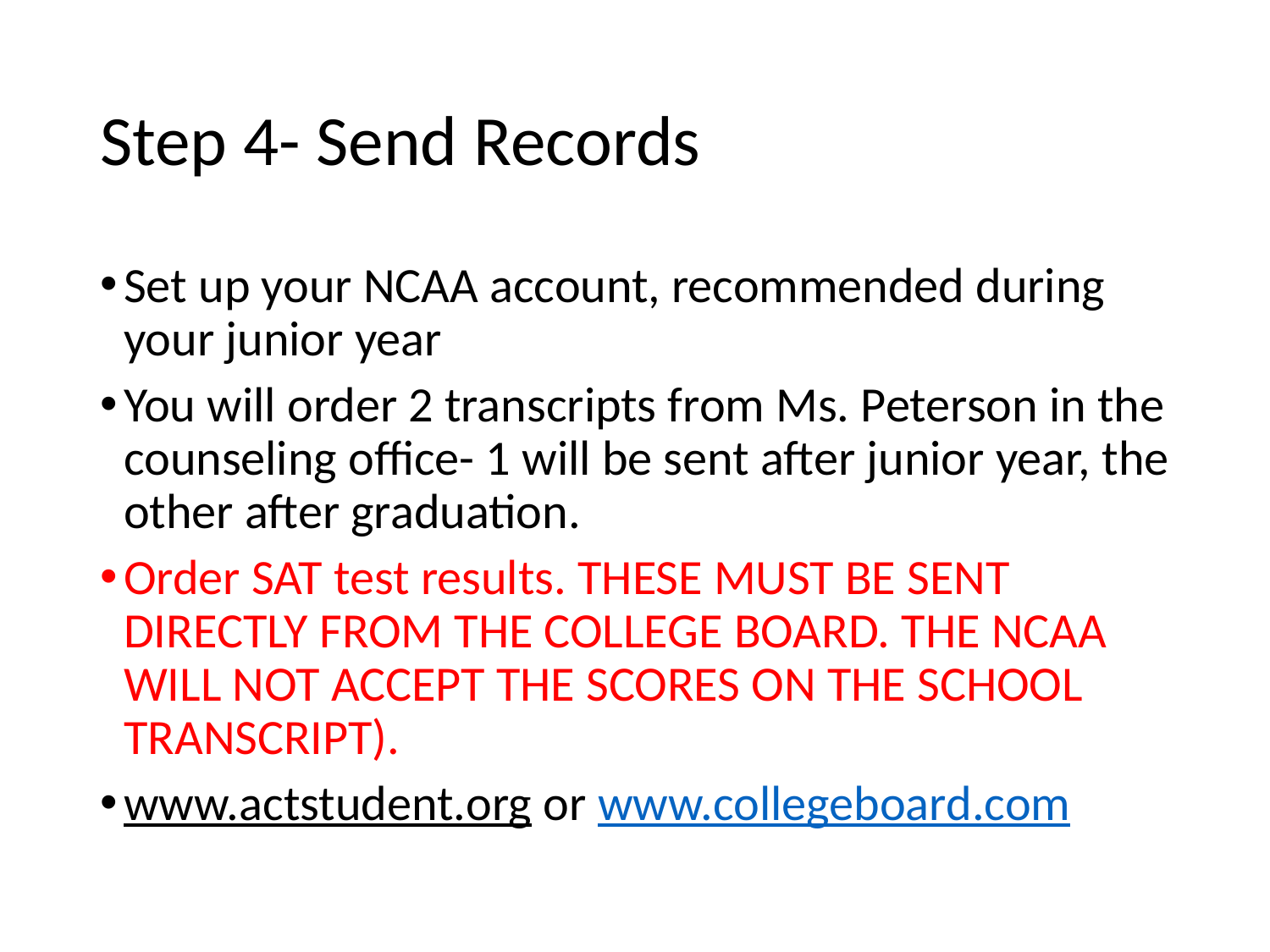

# Step 4- Send Records
Set up your NCAA account, recommended during your junior year
You will order 2 transcripts from Ms. Peterson in the counseling office- 1 will be sent after junior year, the other after graduation.
Order SAT test results. THESE MUST BE SENT DIRECTLY FROM THE COLLEGE BOARD. THE NCAA WILL NOT ACCEPT THE SCORES ON THE SCHOOL TRANSCRIPT).
www.actstudent.org or www.collegeboard.com